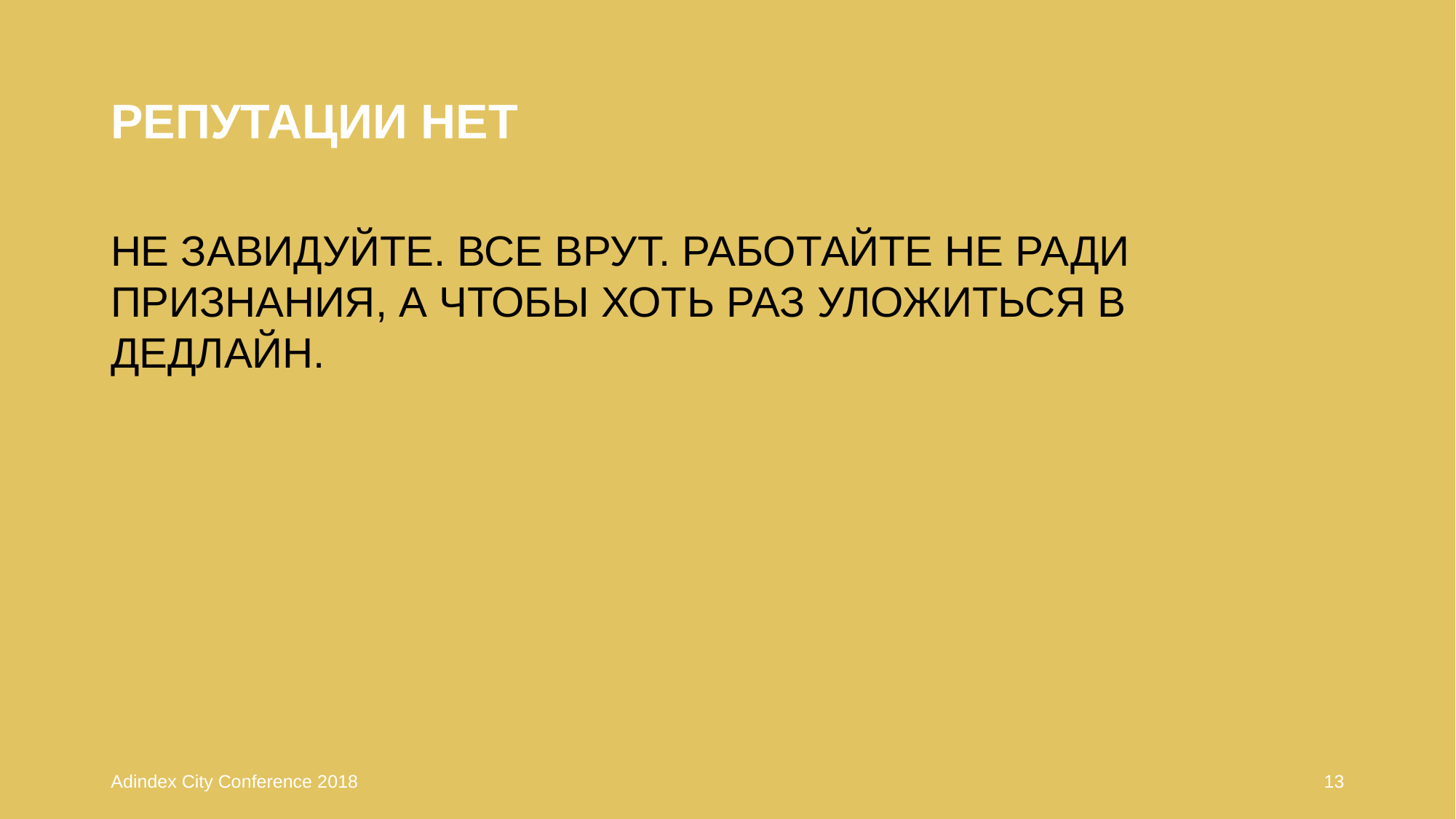

# РЕПУТАЦИИ НЕТ
НЕ ЗАВИДУЙТЕ. ВСЕ ВРУТ. РАБОТАЙТЕ НЕ РАДИ ПРИЗНАНИЯ, А ЧТОБЫ ХОТЬ РАЗ УЛОЖИТЬСЯ В ДЕДЛАЙН.

Adindex City Conference 2018
13